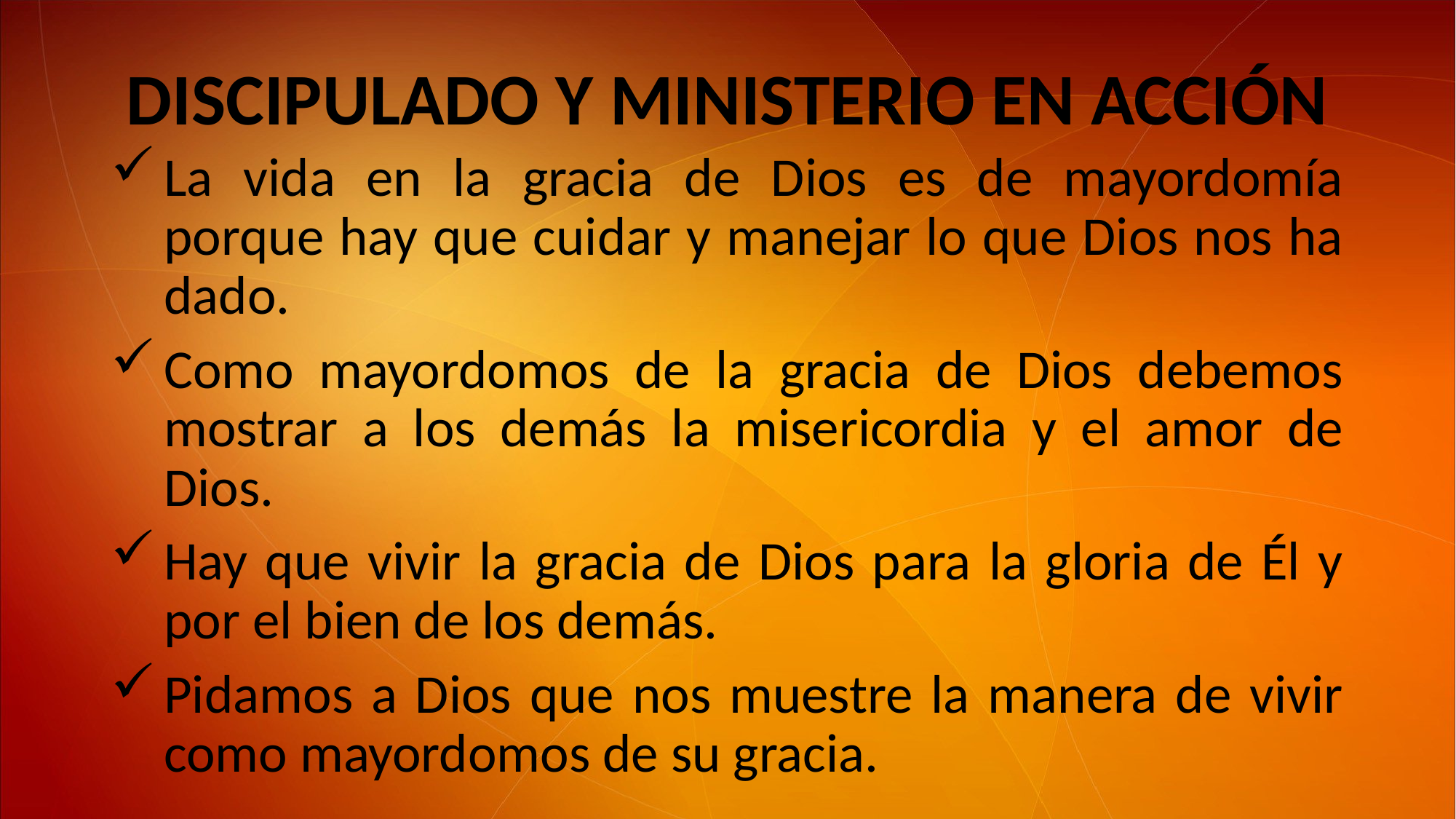

# DISCIPULADO Y MINISTERIO EN ACCIÓN
La vida en la gracia de Dios es de mayordomía porque hay que cuidar y manejar lo que Dios nos ha dado.
Como mayordomos de la gracia de Dios debemos mostrar a los demás la misericordia y el amor de Dios.
Hay que vivir la gracia de Dios para la gloria de Él y por el bien de los demás.
Pidamos a Dios que nos muestre la manera de vivir como mayordomos de su gracia.